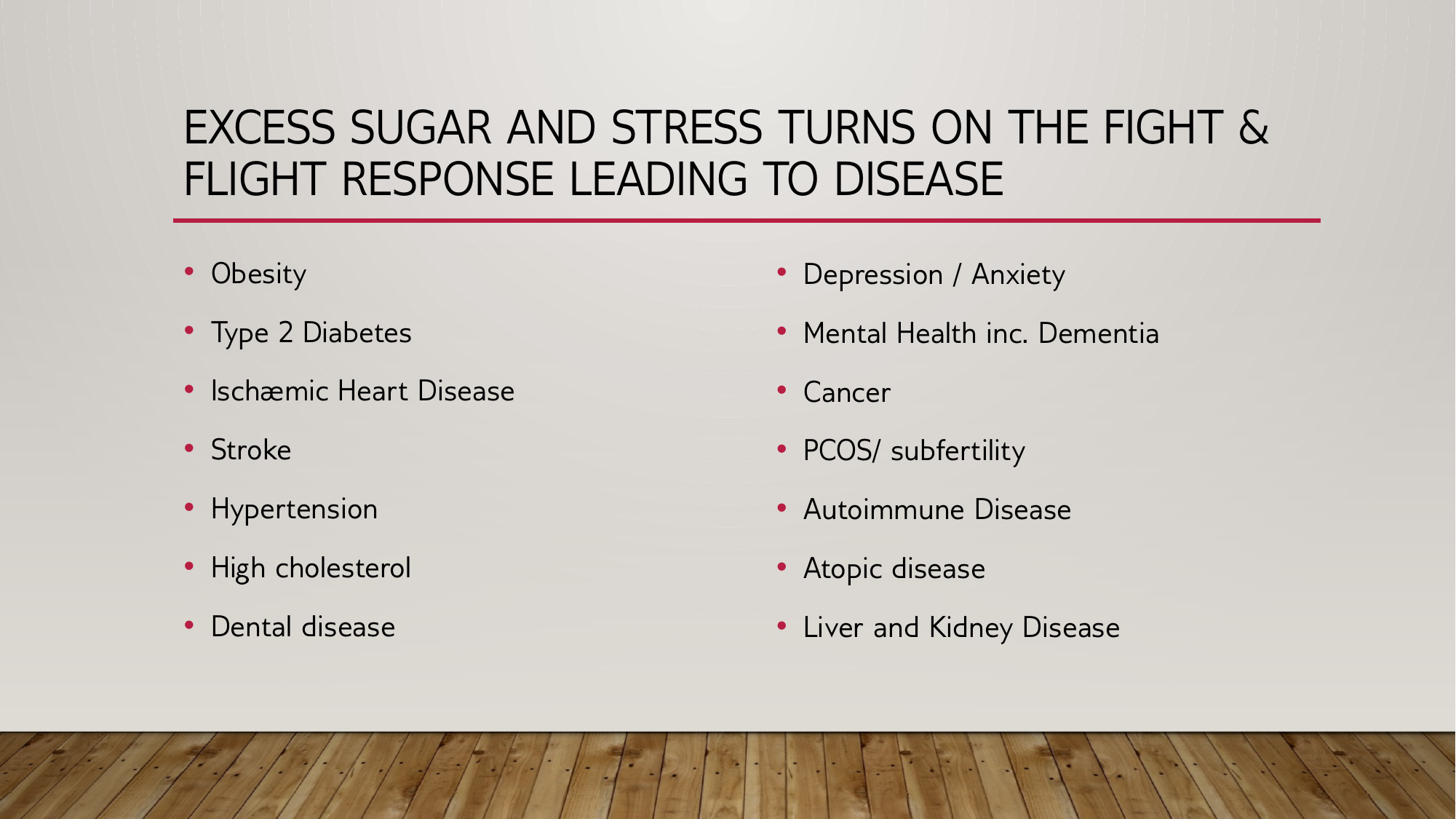

# Excess Sugar and Stress turns on the fight & flight response leading to disease
Obesity
Type 2 Diabetes
Ischaemic Heart Disease
Stroke
Hypertension
High cholesterol
Dental disease

Depression / Anxiety
Mental Health inc. Dementia
Cancer
PCOS/ subfertility
Autoimmune Disease
Atopic disease
Liver and Kidney Disease